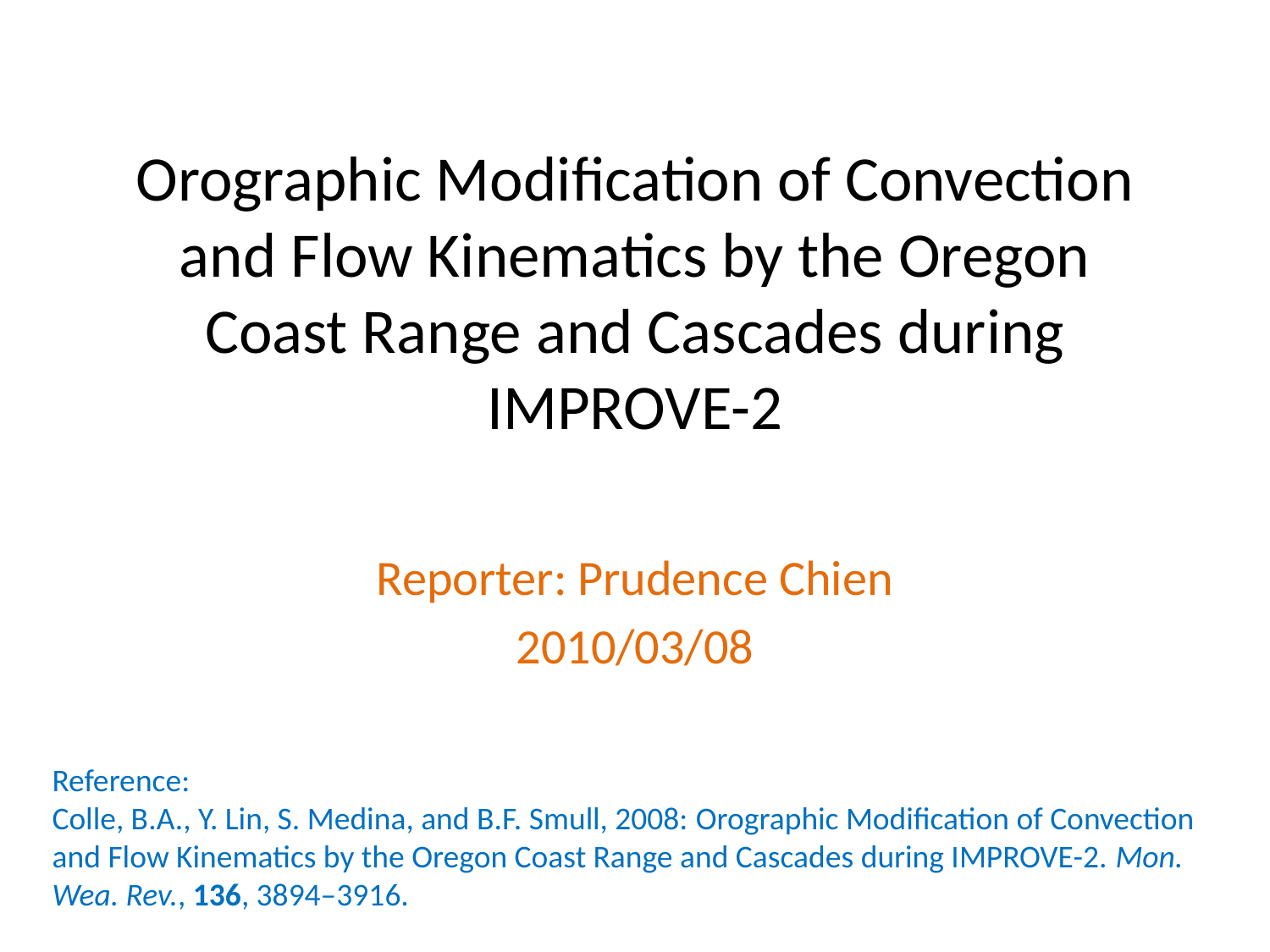

# Orographic Modification of Convection and Flow Kinematics by the Oregon Coast Range and Cascades during IMPROVE-2
Reporter: Prudence Chien
2010/03/08
Reference:
Colle, B.A., Y. Lin, S. Medina, and B.F. Smull, 2008: Orographic Modification of Convection and Flow Kinematics by the Oregon Coast Range and Cascades during IMPROVE-2. Mon. Wea. Rev., 136, 3894–3916.